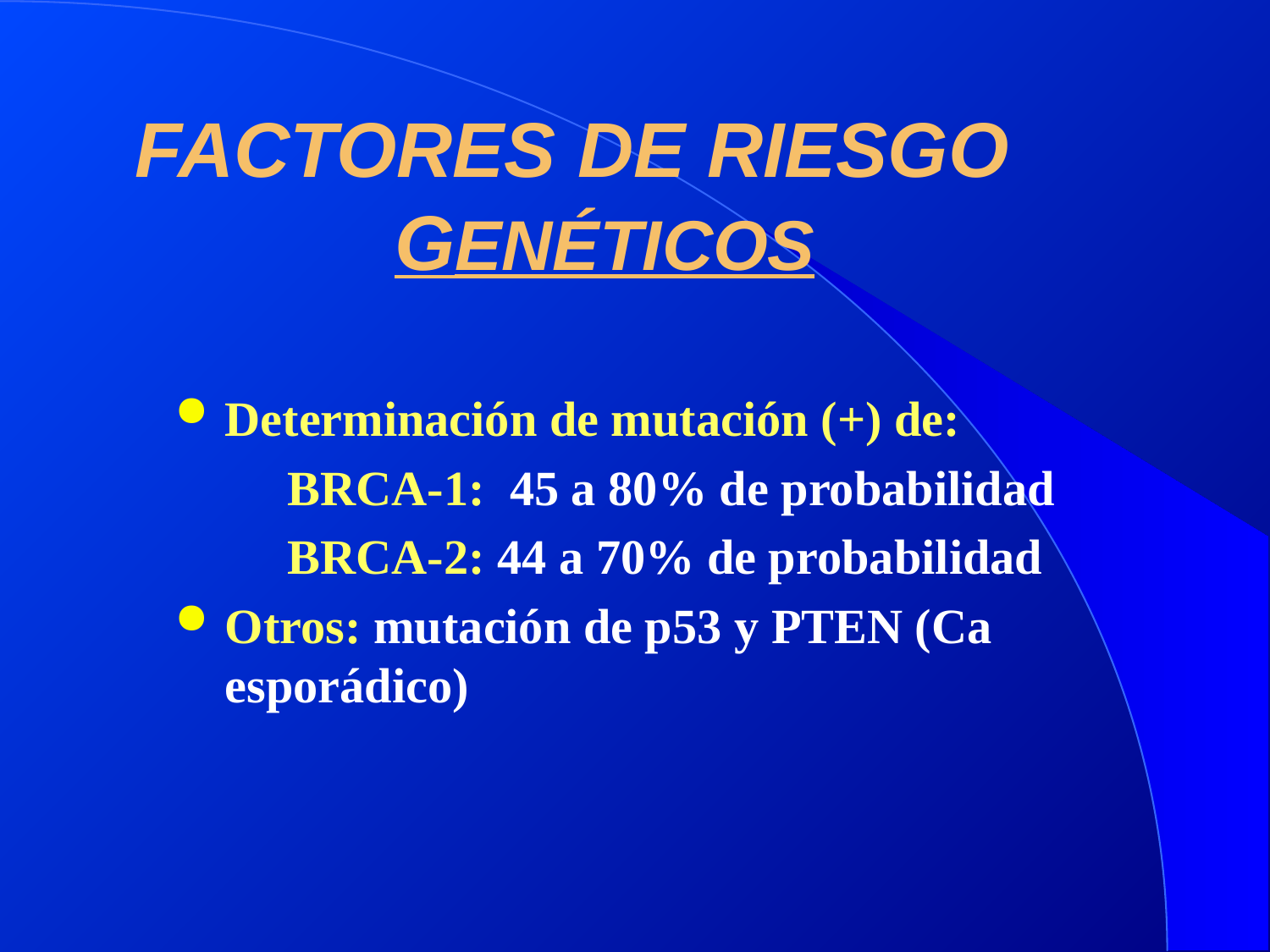

# FACTORES DE RIESGO GENÉTICOS
Determinación de mutación (+) de:
         BRCA-1:  45 a 80% de probabilidad
         BRCA-2: 44 a 70% de probabilidad
Otros: mutación de p53 y PTEN (Ca esporádico)